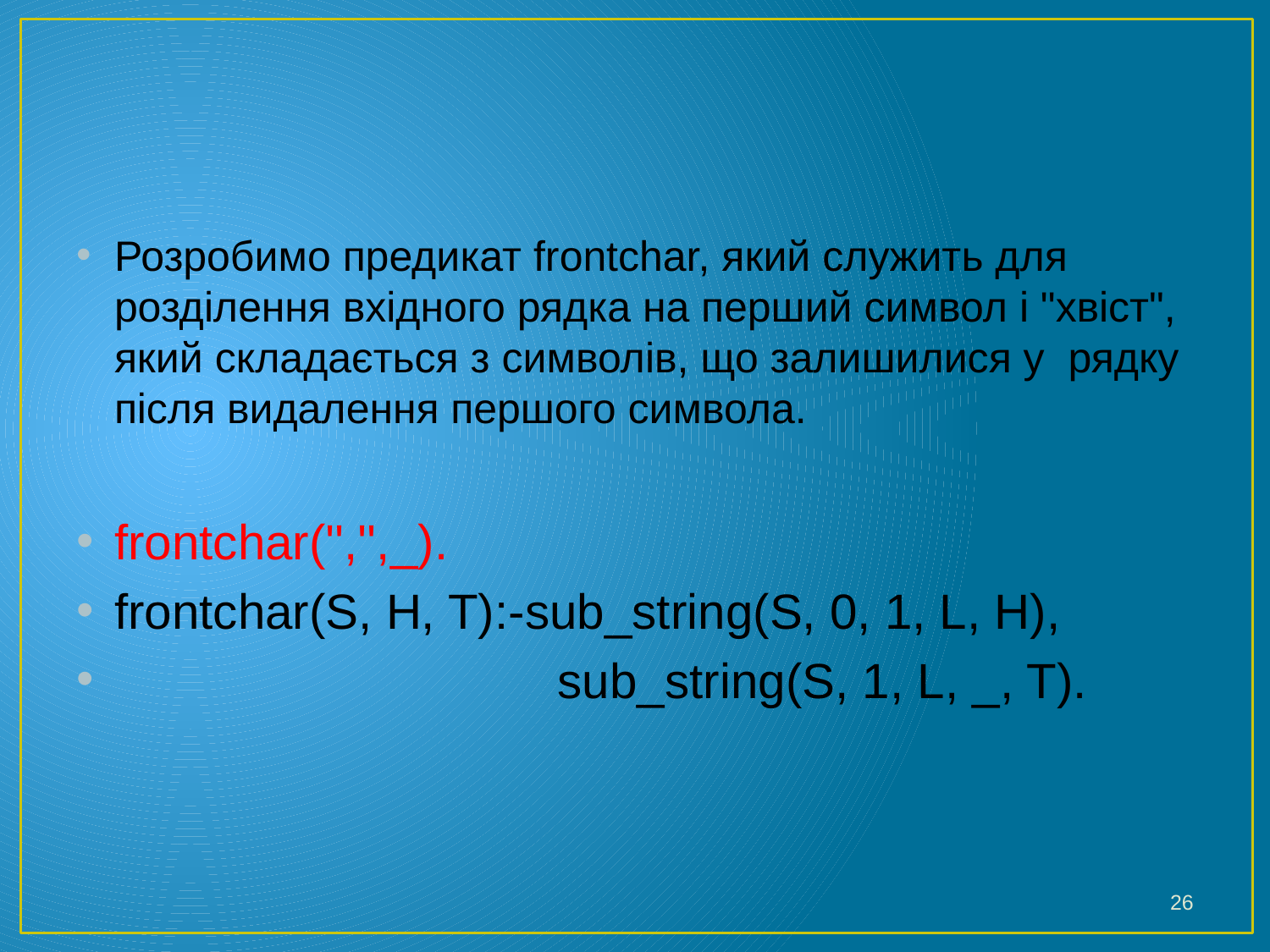

#
Розробимо предикат frontchar, який служить для розділення вхідного рядка на перший символ і "хвіст", який складається з символів, що залишилися у  рядку  після видалення першого символа.

frontchar('','',_).
frontchar(S, H, T):-sub_string(S, 0, 1, L, H),
	                       sub_string(S, 1, L, _, T).

26